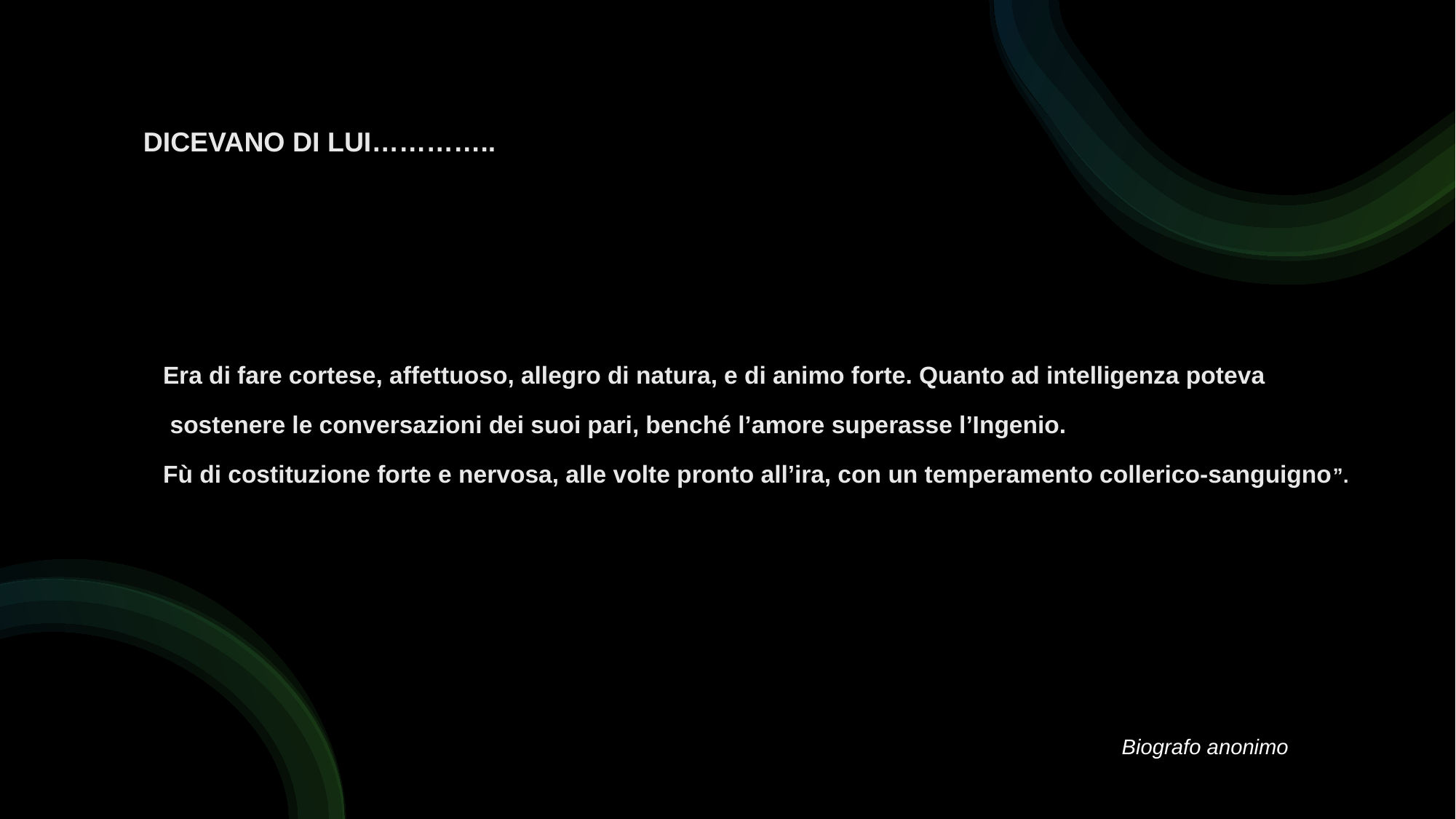

# DICEVANO DI LUI…………..

Era di fare cortese, affettuoso, allegro di natura, e di animo forte. Quanto ad intelligenza poteva
 sostenere le conversazioni dei suoi pari, benché l’amore superasse l’Ingenio.
Fù di costituzione forte e nervosa, alle volte pronto all’ira, con un temperamento collerico-sanguigno”.

Biografo anonimo